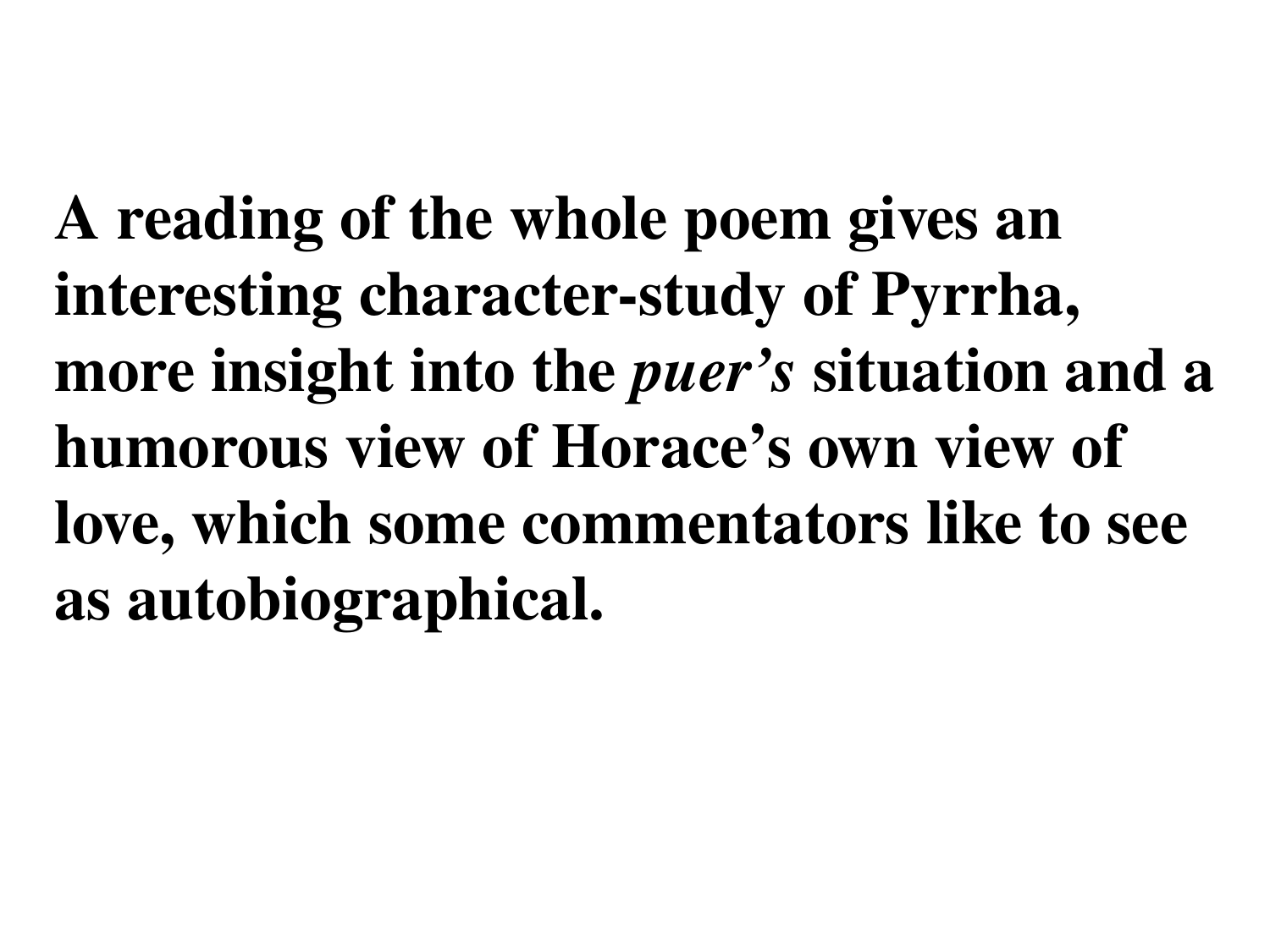

A reading of the whole poem gives an interesting character-study of Pyrrha, more insight into the puer’s situation and a humorous view of Horace’s own view of love, which some commentators like to see as autobiographical.